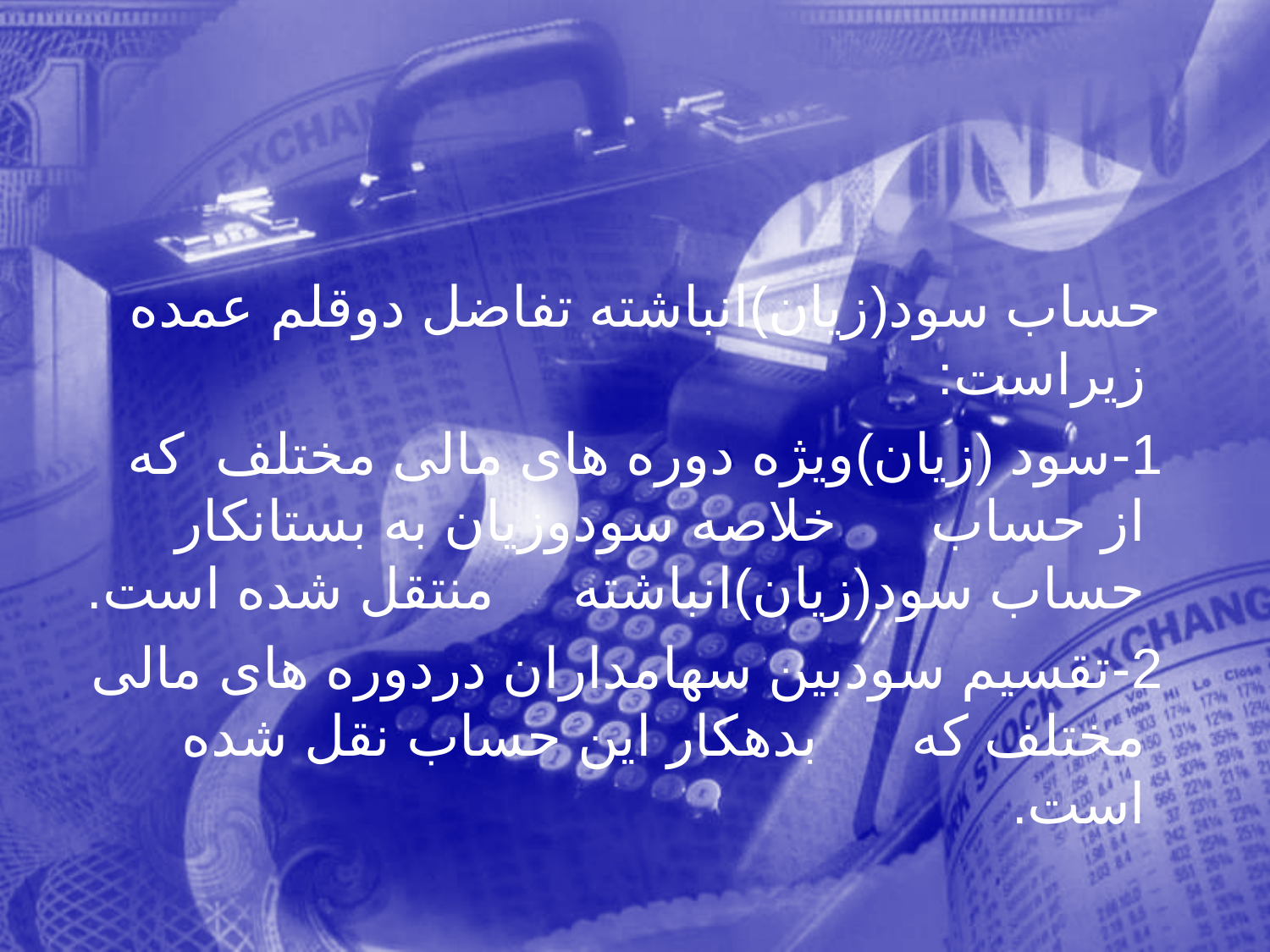

حساب سود(زيان)انباشته تفاضل دوقلم عمده زيراست:
  1-سود (زيان)ويژه دوره های مالی مختلف  که از حساب      خلاصه سودوزيان به بستانکار حساب سود(زيان)انباشته     منتقل شده است.
  2-تقسيم سودبين سهامداران دردوره های مالی مختلف که      بدهکار اين حساب نقل شده است.
349